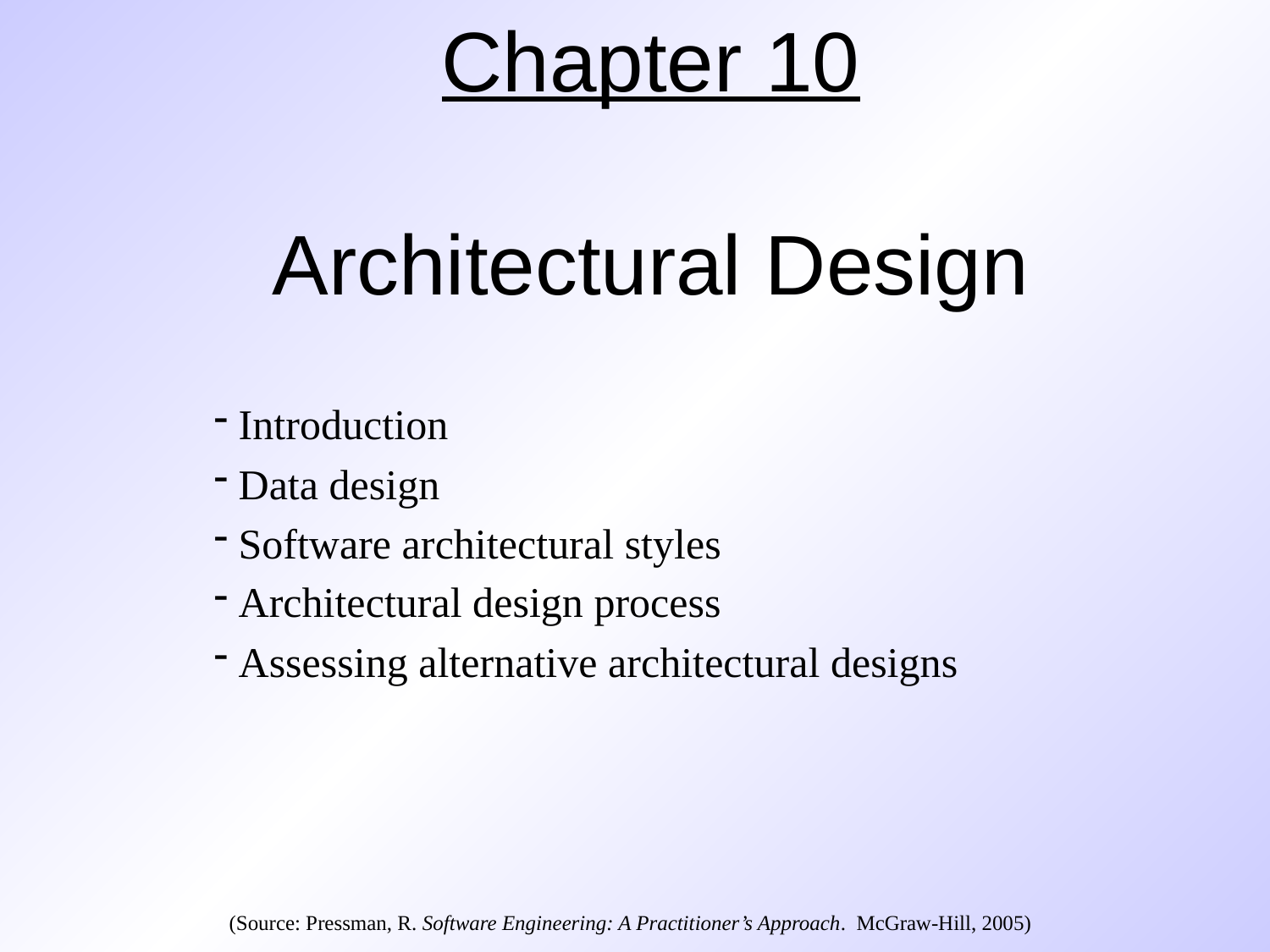

# Chapter 10 Architectural Design
 Introduction
 Data design
 Software architectural styles
 Architectural design process
 Assessing alternative architectural designs
(Source: Pressman, R. Software Engineering: A Practitioner’s Approach.  McGraw-Hill, 2005)